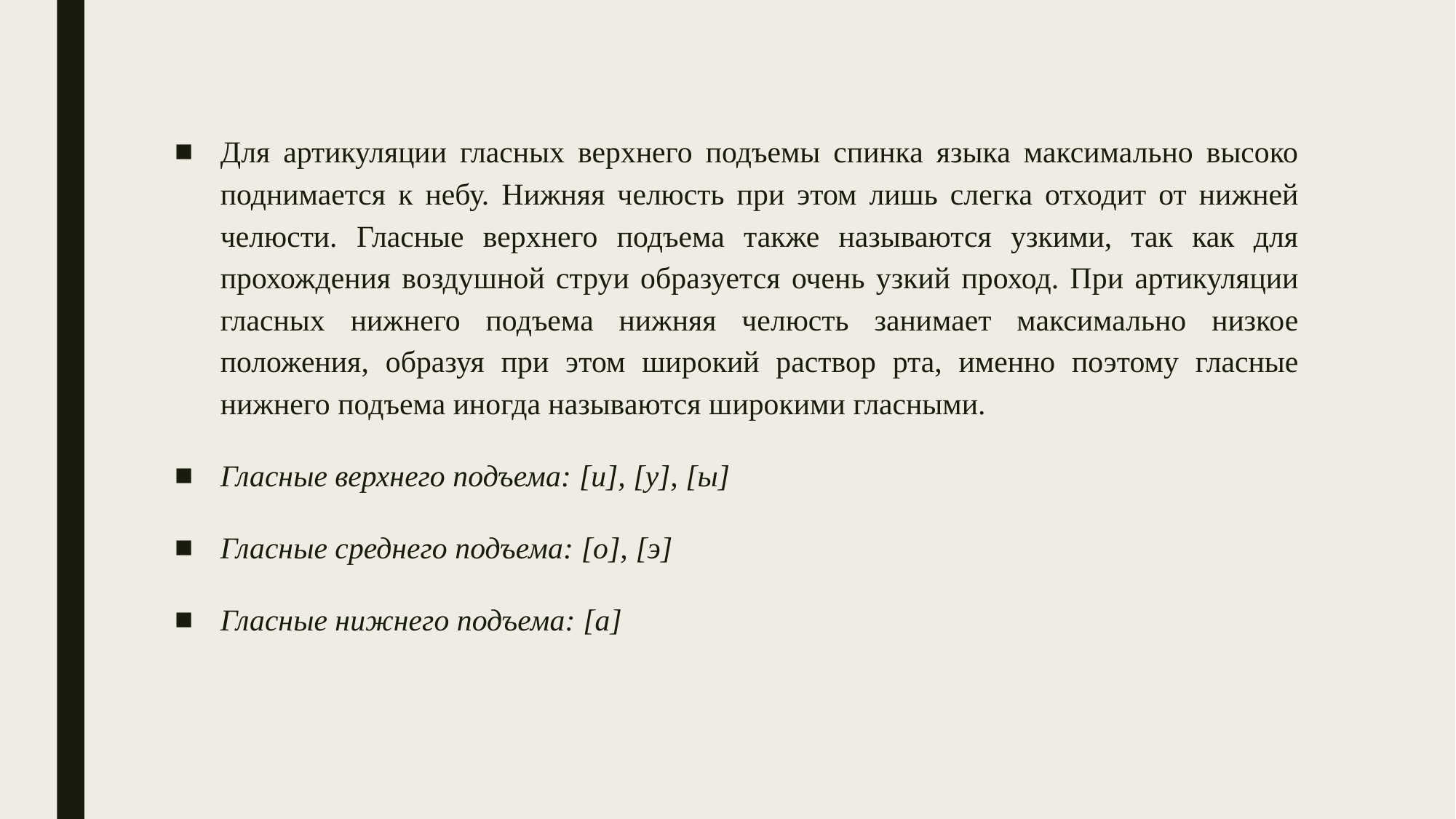

Для артикуляции гласных верхнего подъемы спинка языка максимально высоко поднимается к небу. Нижняя челюсть при этом лишь слегка отходит от нижней челюсти. Гласные верхнего подъема также называются узкими, так как для прохождения воздушной струи образуется очень узкий проход. При артикуляции гласных нижнего подъема нижняя челюсть занимает максимально низкое положения, образуя при этом широкий раствор рта, именно поэтому гласные нижнего подъема иногда называются широкими гласными.
Гласные верхнего подъема: [и], [у], [ы]
Гласные среднего подъема: [о], [э]
Гласные нижнего подъема: [а]